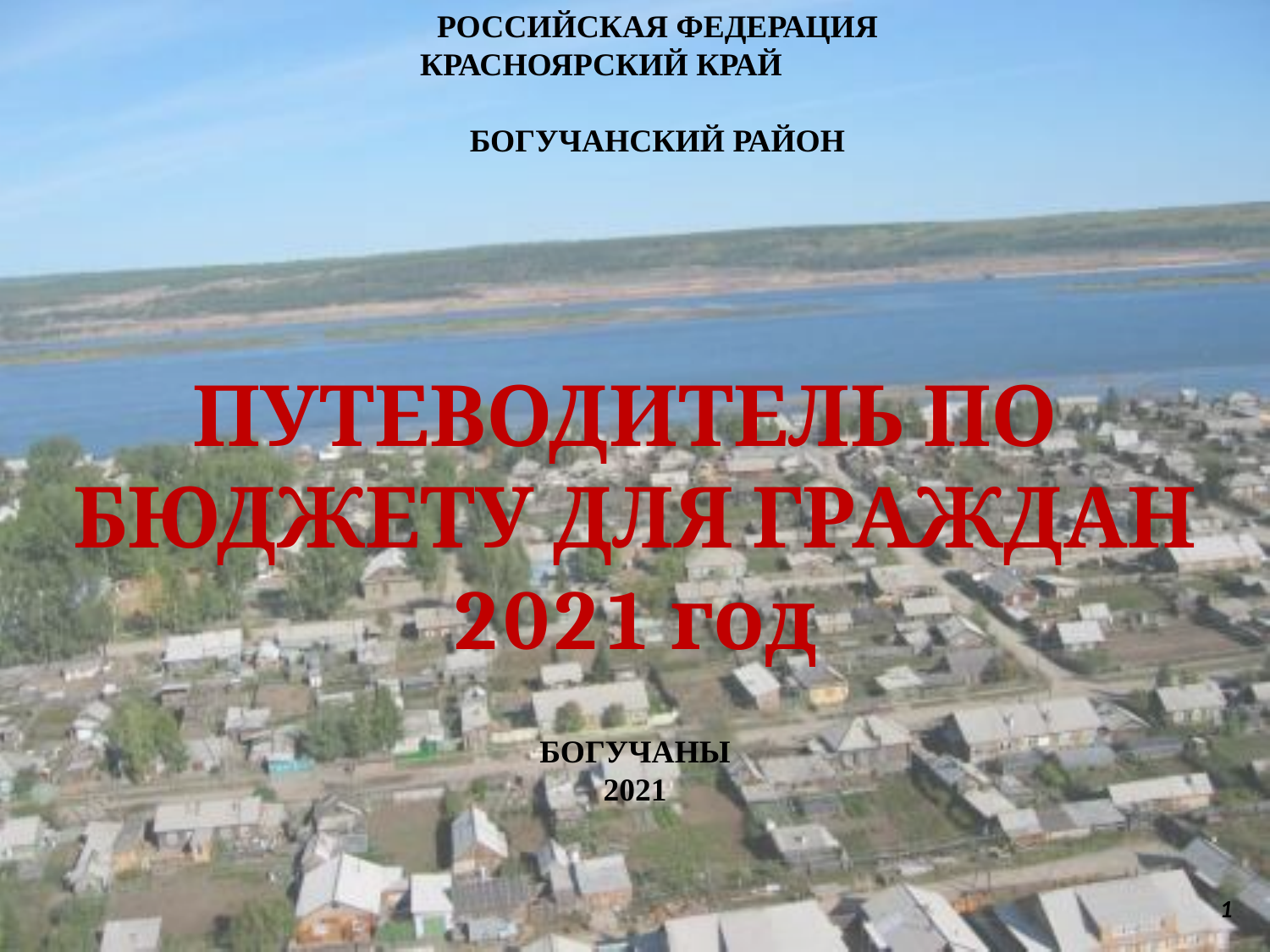

РОССИЙСКАЯ ФЕДЕРАЦИЯ
КРАСНОЯРСКИЙ КРАЙ                                                       БОГУЧАНСКИЙ РАЙОН

ПУТЕВОДИТЕЛЬ ПО
БЮДЖЕТУ ДЛЯ ГРАЖДАН
2021 год

БОГУЧАНЫ
2021
1